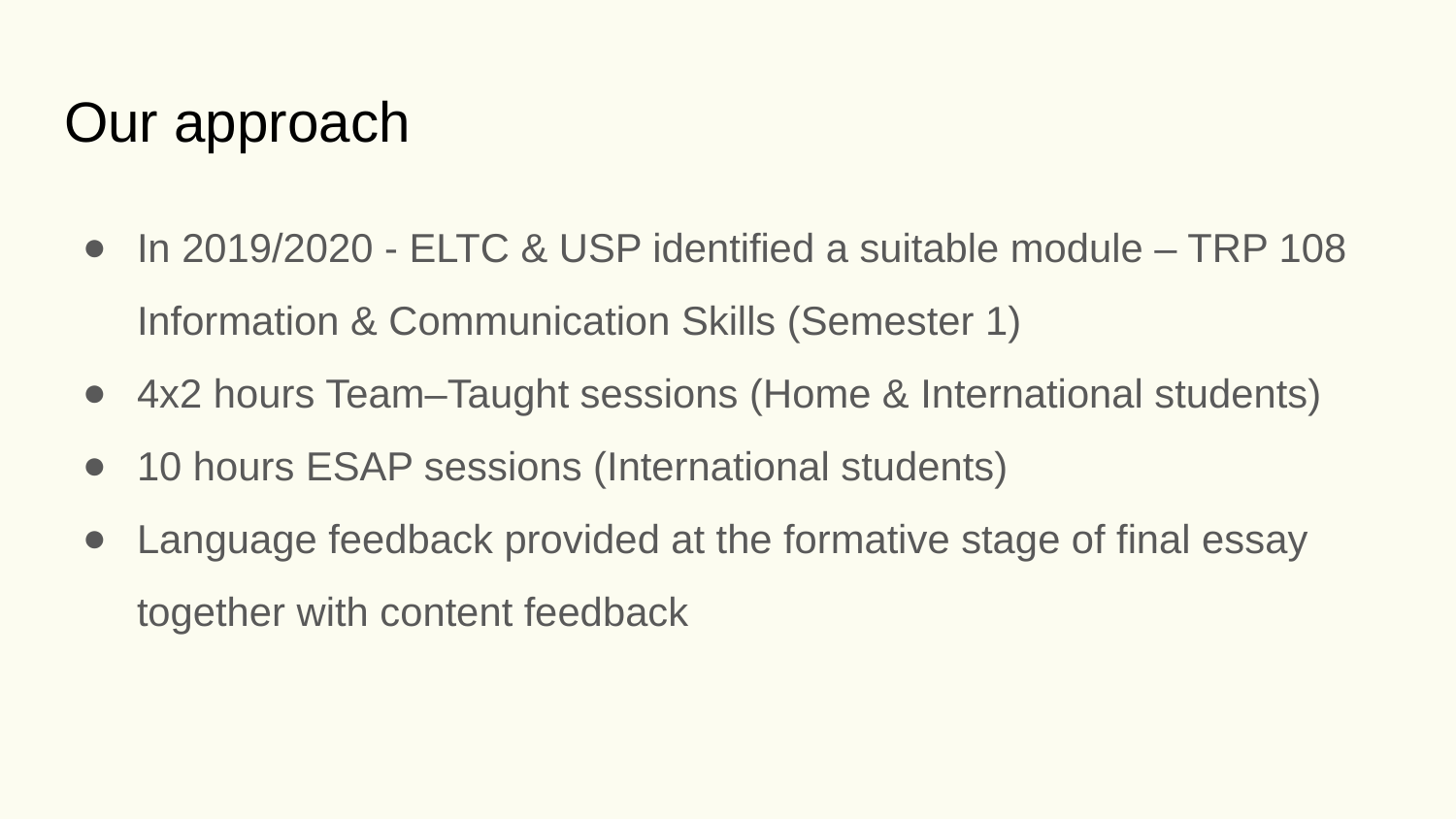

# Our approach
In 2019/2020 - ELTC & USP identified a suitable module – TRP 108 Information & Communication Skills (Semester 1)
4x2 hours Team–Taught sessions (Home & International students)
10 hours ESAP sessions (International students)
Language feedback provided at the formative stage of final essay together with content feedback